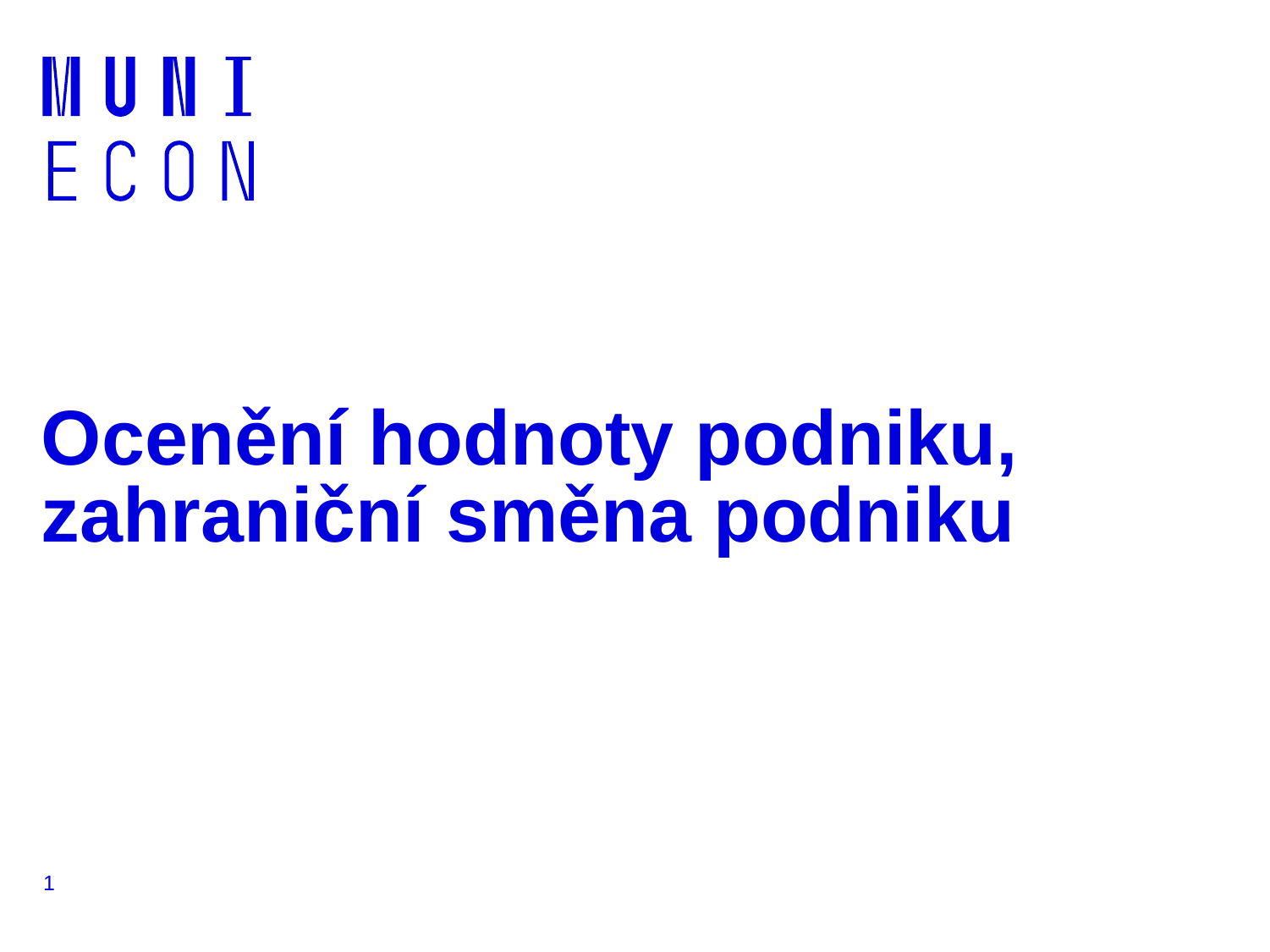

# Ocenění hodnoty podniku, zahraniční směna podniku
1